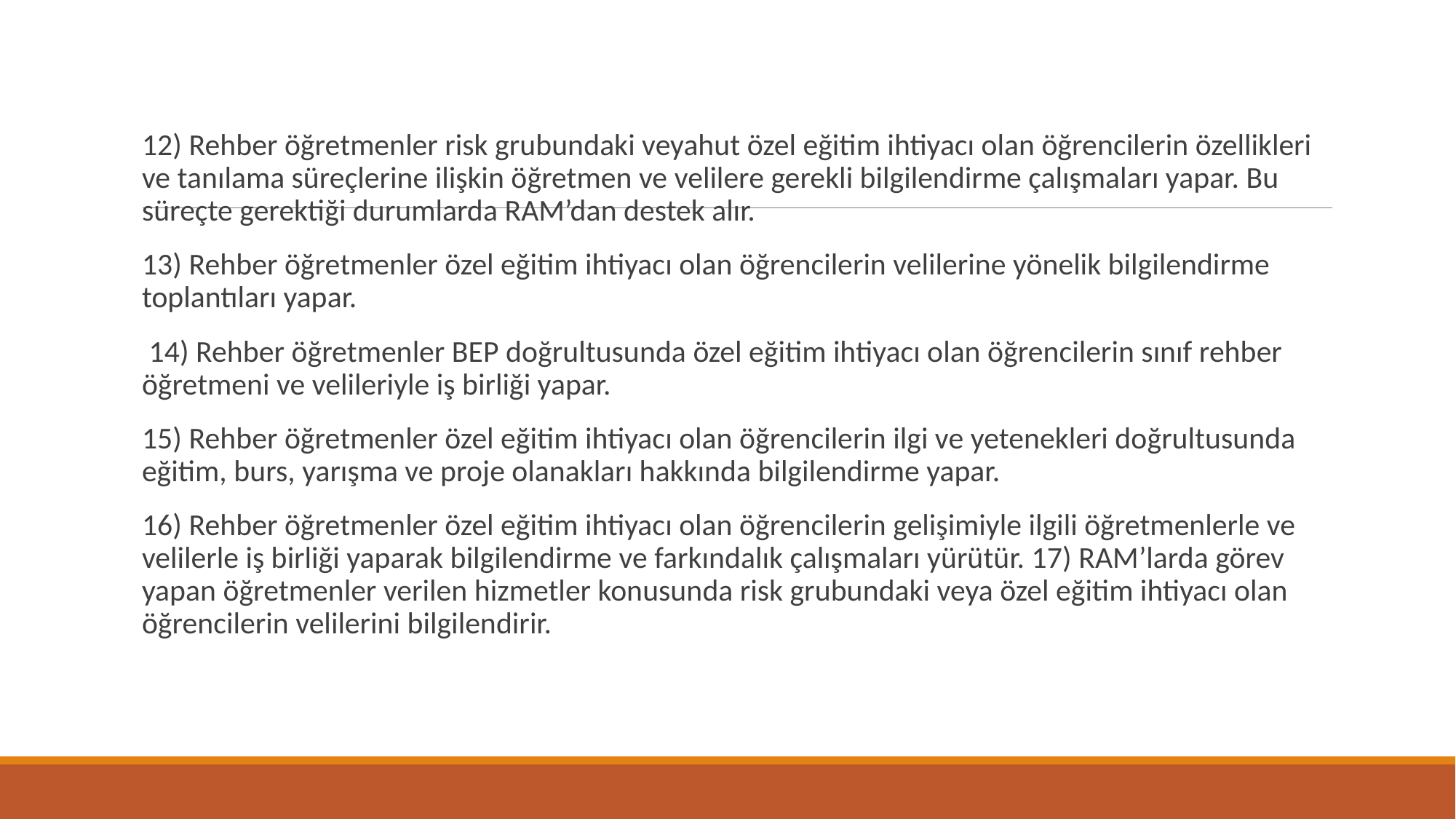

#
12) Rehber öğretmenler risk grubundaki veyahut özel eğitim ihtiyacı olan öğrencilerin özellikleri ve tanılama süreçlerine ilişkin öğretmen ve velilere gerekli bilgilendirme çalışmaları yapar. Bu süreçte gerektiği durumlarda RAM’dan destek alır.
13) Rehber öğretmenler özel eğitim ihtiyacı olan öğrencilerin velilerine yönelik bilgilendirme toplantıları yapar.
 14) Rehber öğretmenler BEP doğrultusunda özel eğitim ihtiyacı olan öğrencilerin sınıf rehber öğretmeni ve velileriyle iş birliği yapar.
15) Rehber öğretmenler özel eğitim ihtiyacı olan öğrencilerin ilgi ve yetenekleri doğrultusunda eğitim, burs, yarışma ve proje olanakları hakkında bilgilendirme yapar.
16) Rehber öğretmenler özel eğitim ihtiyacı olan öğrencilerin gelişimiyle ilgili öğretmenlerle ve velilerle iş birliği yaparak bilgilendirme ve farkındalık çalışmaları yürütür. 17) RAM’larda görev yapan öğretmenler verilen hizmetler konusunda risk grubundaki veya özel eğitim ihtiyacı olan öğrencilerin velilerini bilgilendirir.